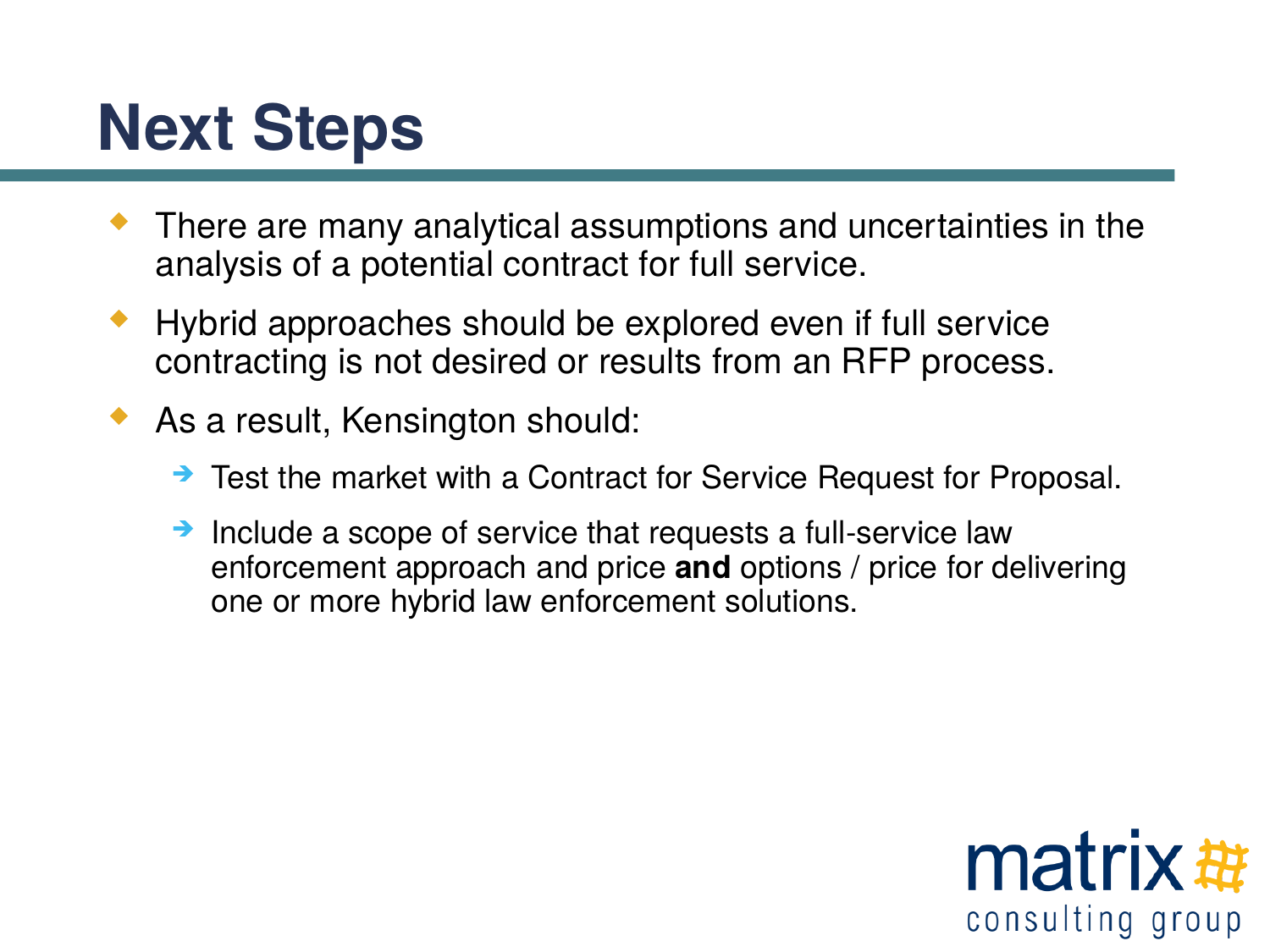

# Next Steps
There are many analytical assumptions and uncertainties in the analysis of a potential contract for full service.
Hybrid approaches should be explored even if full service contracting is not desired or results from an RFP process.
As a result, Kensington should:
Test the market with a Contract for Service Request for Proposal.
Include a scope of service that requests a full-service law enforcement approach and price and options / price for delivering one or more hybrid law enforcement solutions.